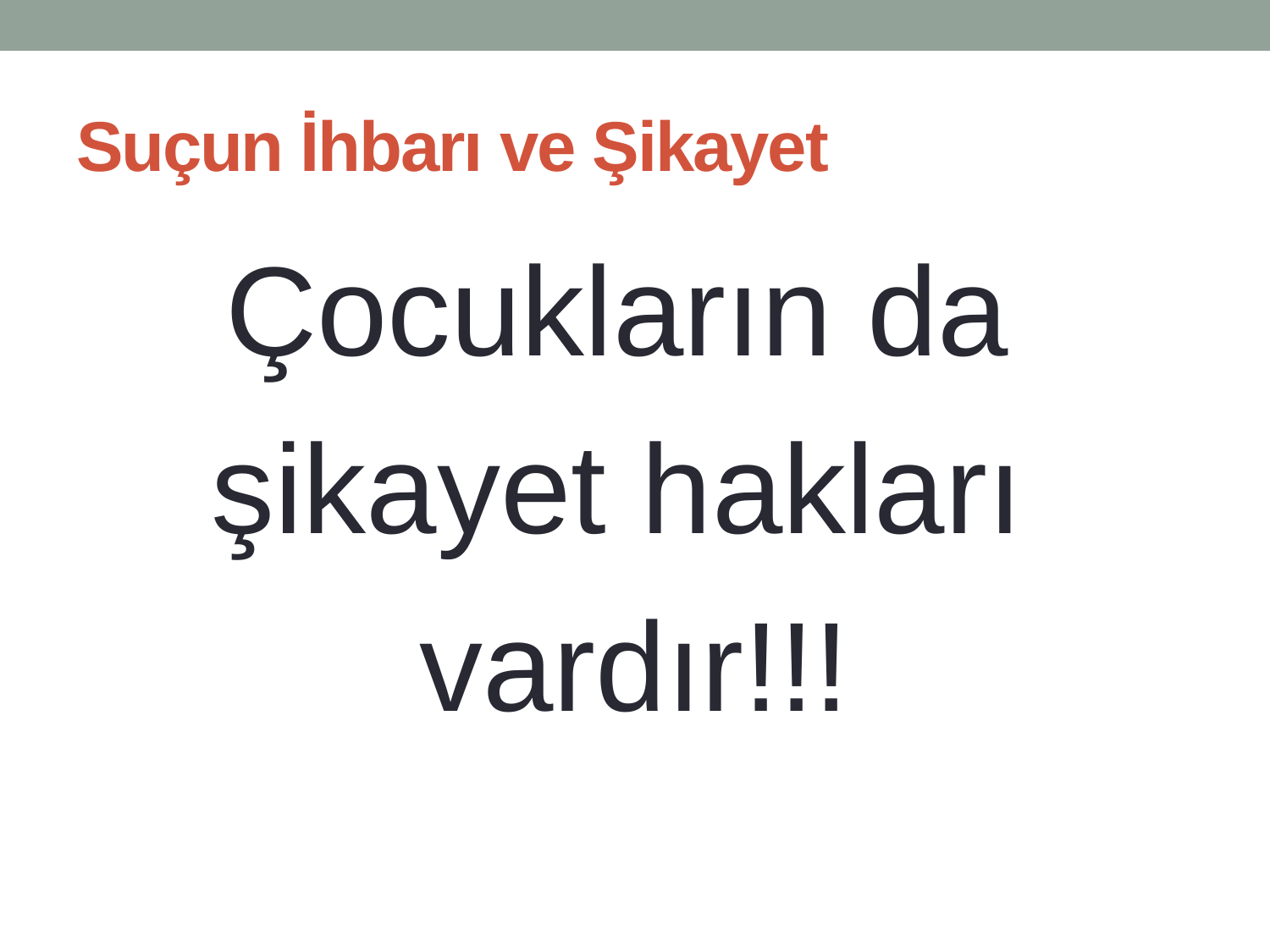

# Suçun İhbarı ve Şikayet
Çocukların da
şikayet hakları
vardır!!!